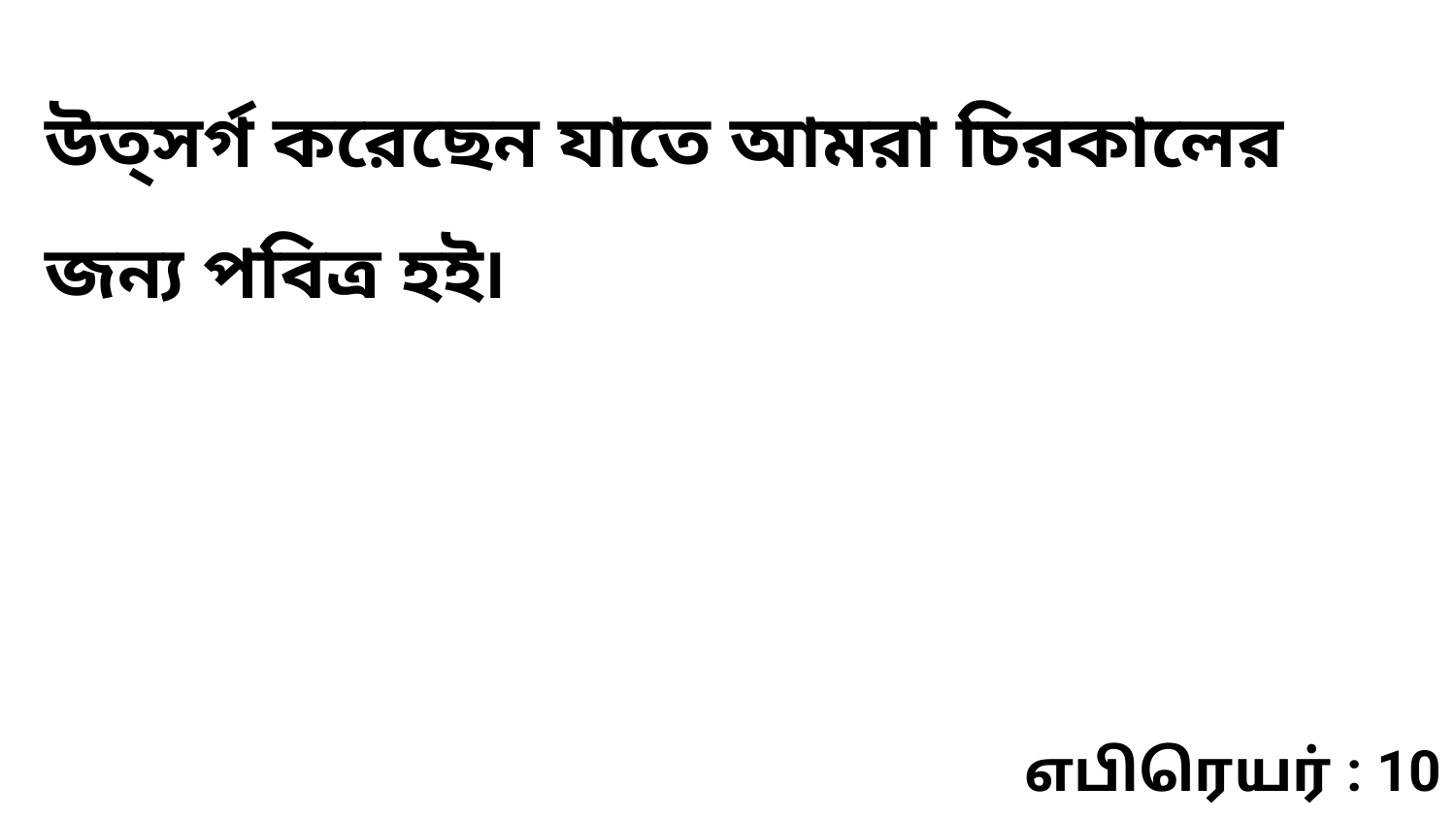

উত্‌সর্গ করেছেন যাতে আমরা চিরকালের জন্য পবিত্র হই৷
எபிரெயர் : 10